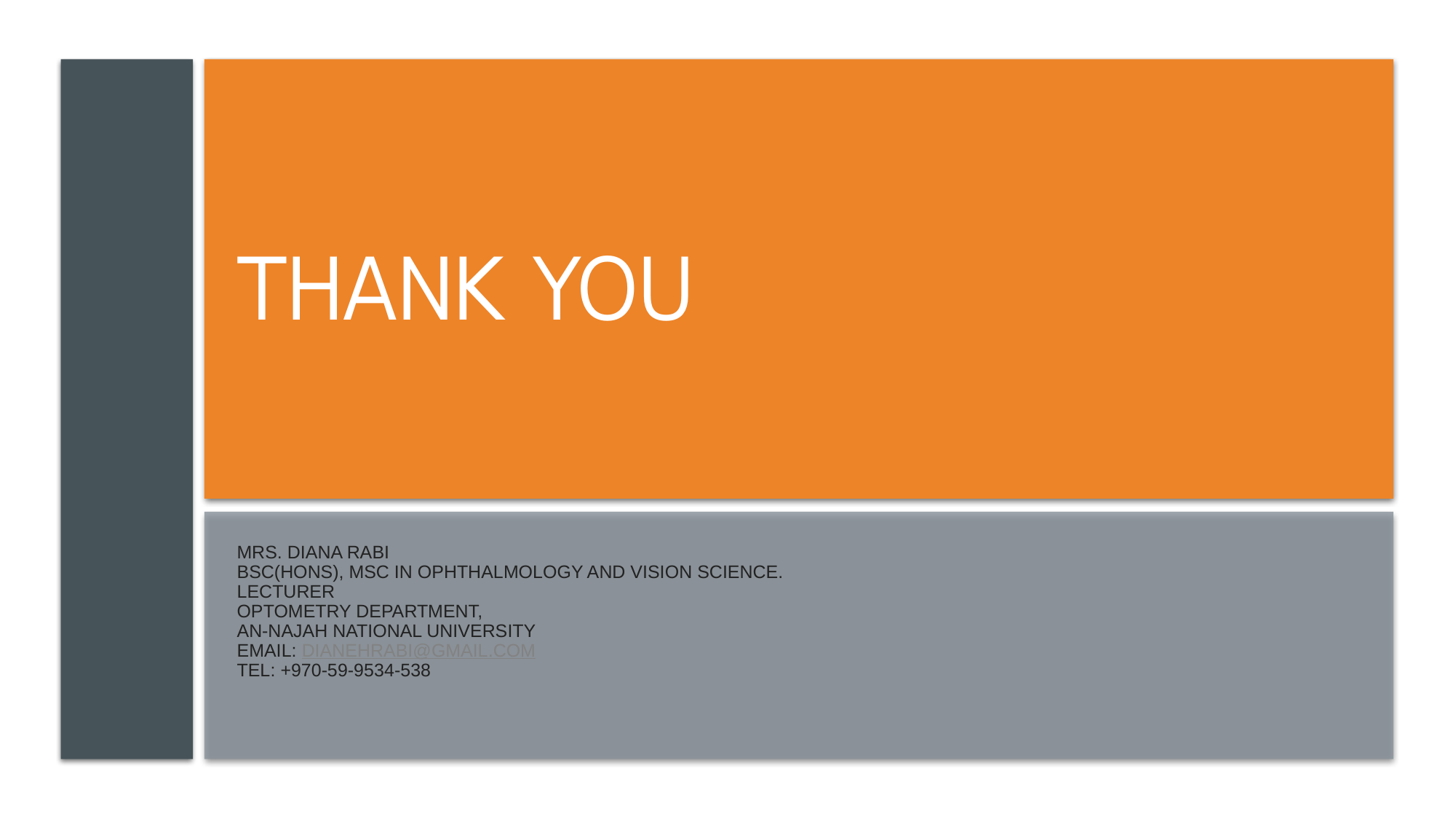

# Thank you

Mrs. Diana Rabi
BSc(Hons), MSc in ophthalmology and vision science.
lecturer
Optometry department,
An-Najah National University
Email: Dianehrabi@gmail.com
Tel: +970-59-9534-538